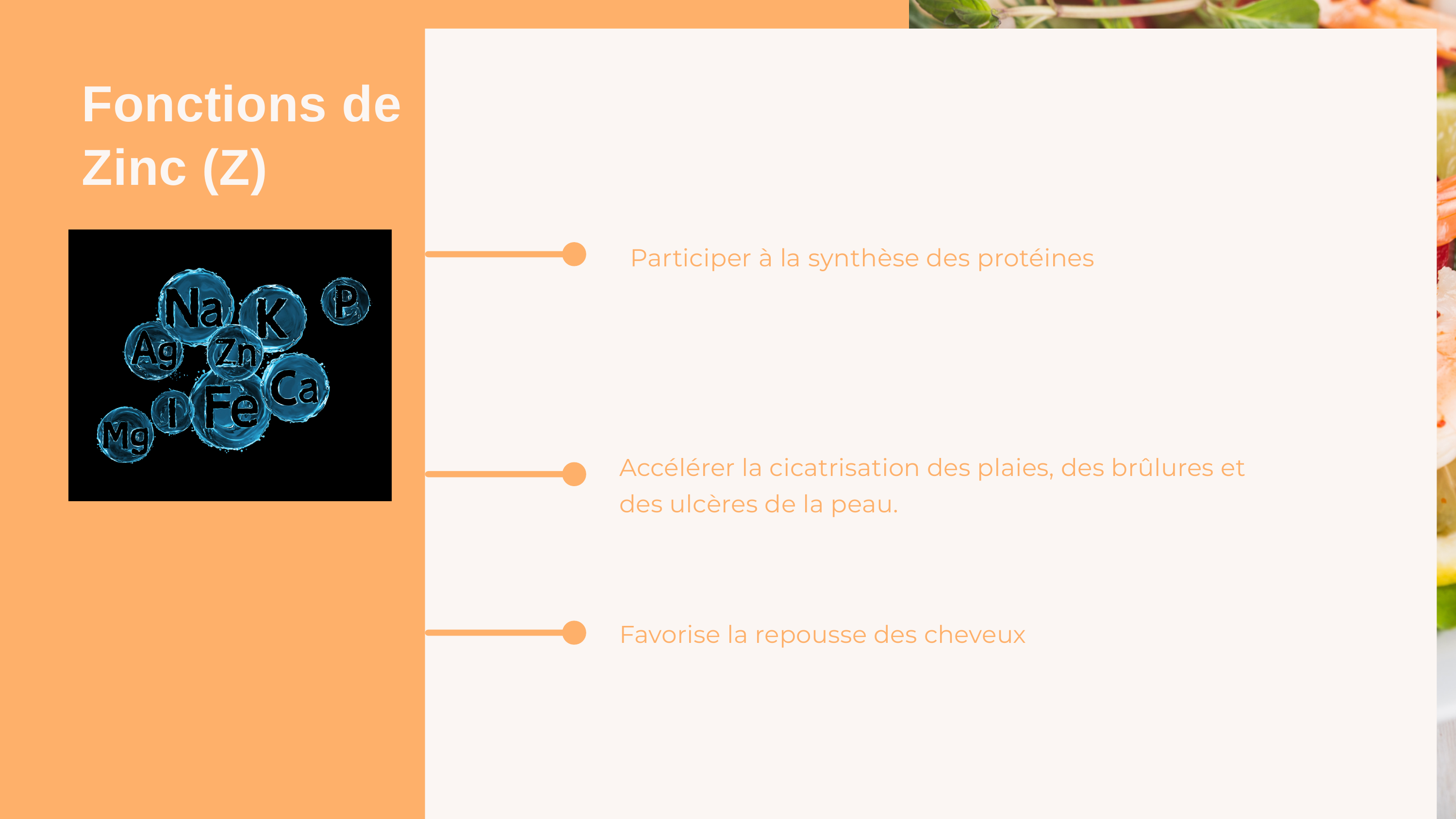

Fonctions de Zinc (Z)

Participer à la synthèse des protéines

Accélérer la cicatrisation des plaies, des brûlures et des ulcères de la peau.

Favorise la repousse des cheveux